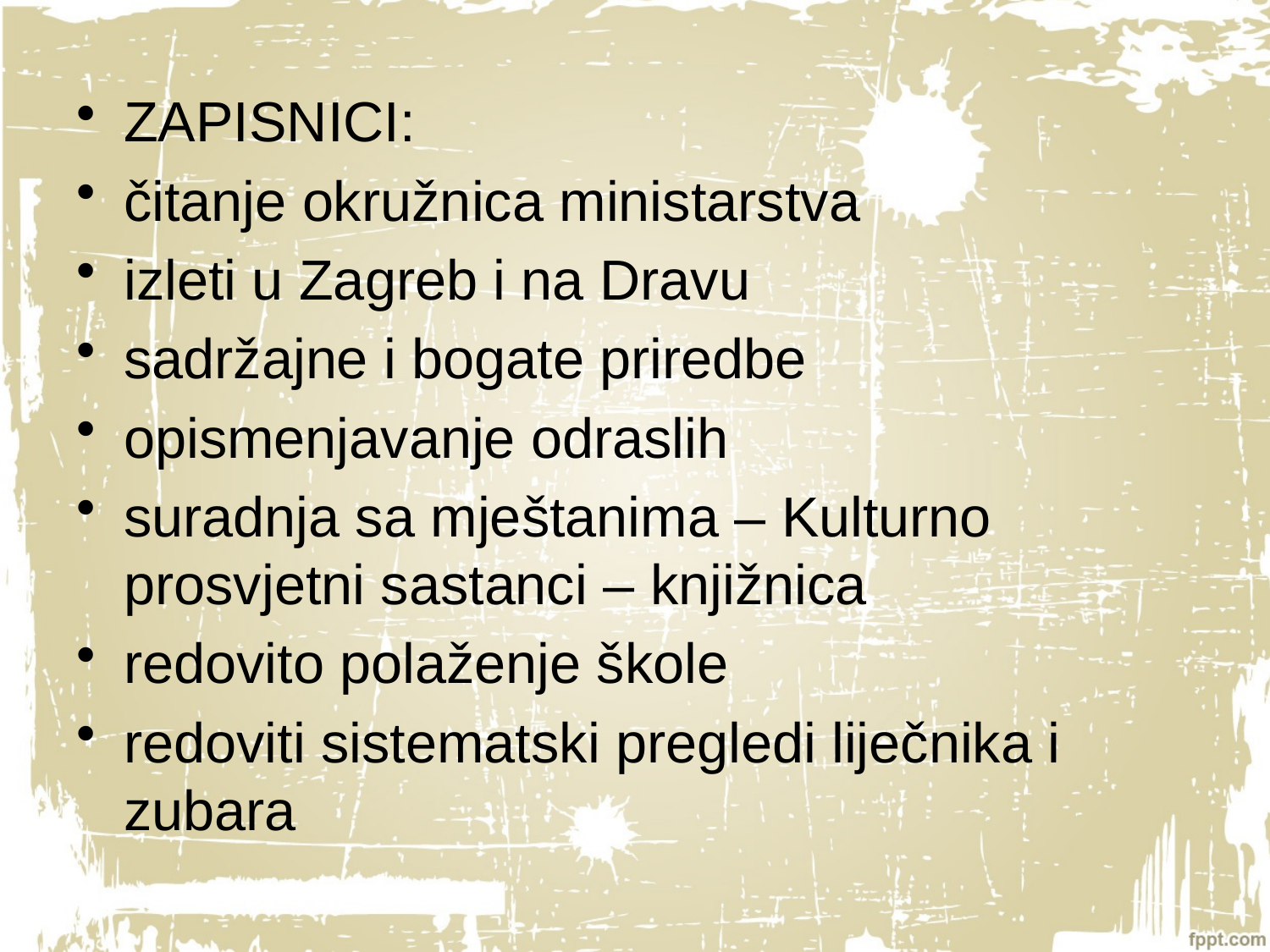

ZAPISNICI:
čitanje okružnica ministarstva
izleti u Zagreb i na Dravu
sadržajne i bogate priredbe
opismenjavanje odraslih
suradnja sa mještanima – Kulturno prosvjetni sastanci – knjižnica
redovito polaženje škole
redoviti sistematski pregledi liječnika i zubara